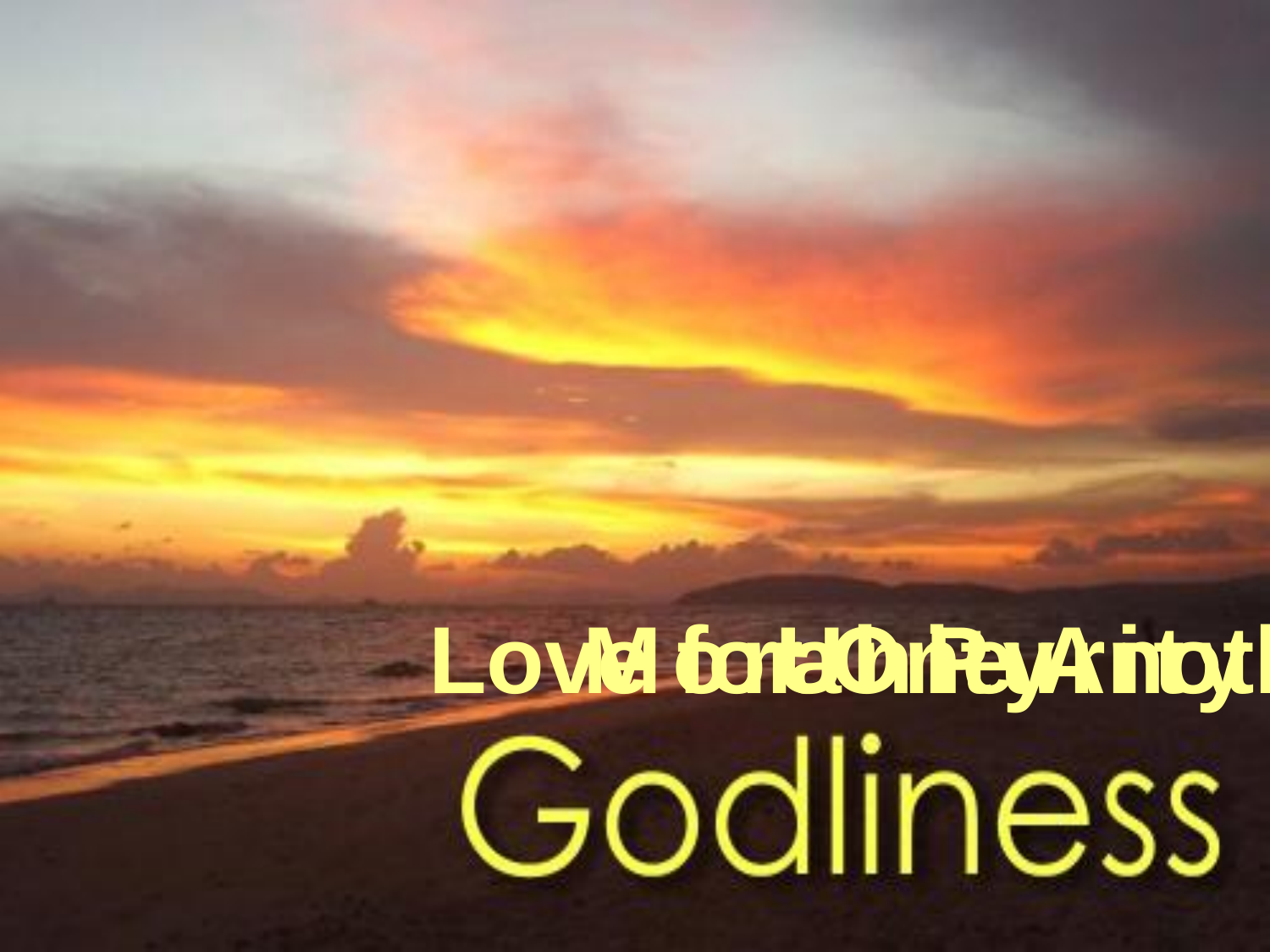

Love for One Another
Moral Purity
Unity